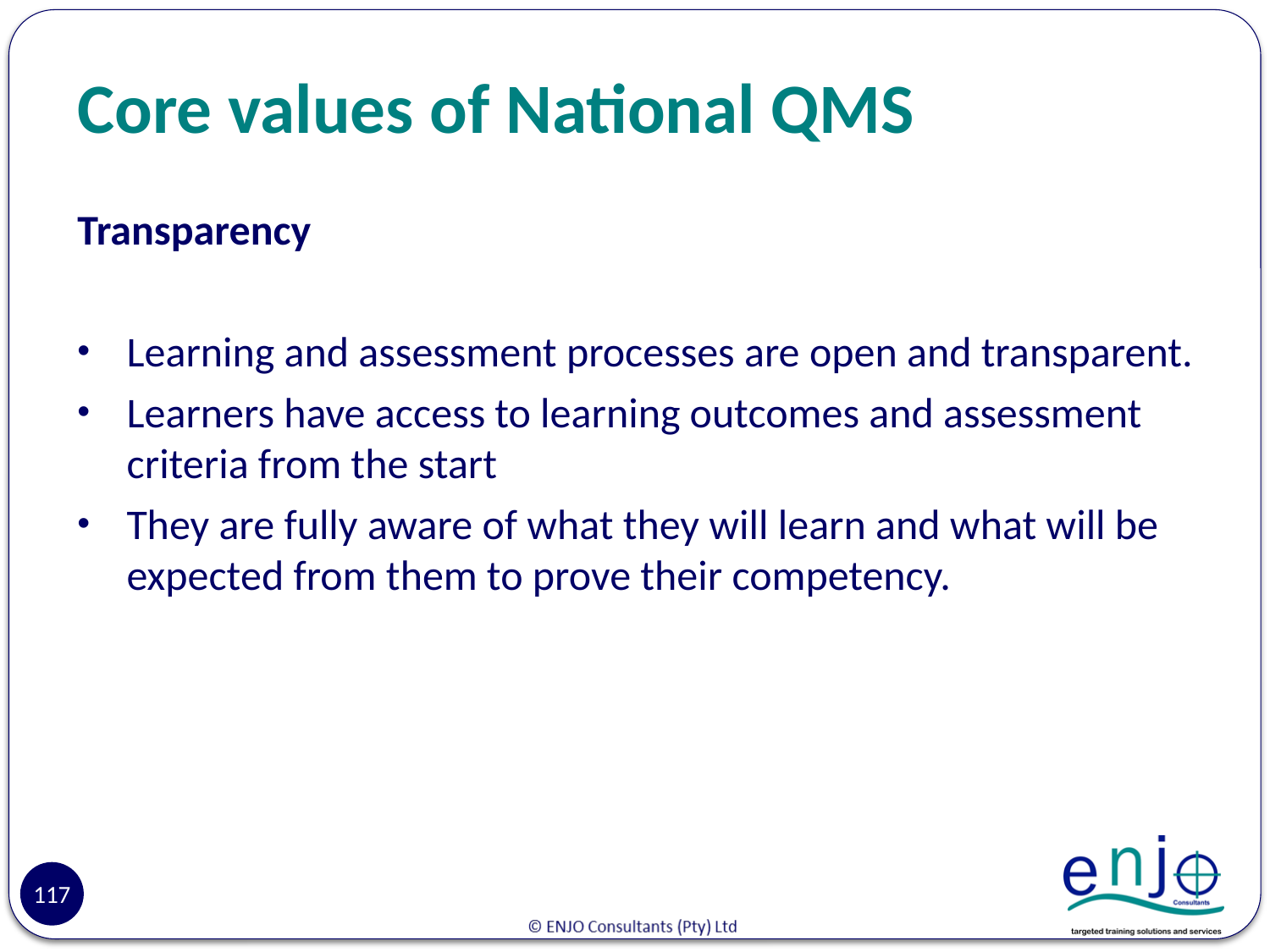

# Core values of National QMS
Transparency

Learning and assessment processes are open and transparent.
Learners have access to learning outcomes and assessment criteria from the start
They are fully aware of what they will learn and what will be expected from them to prove their competency.

117